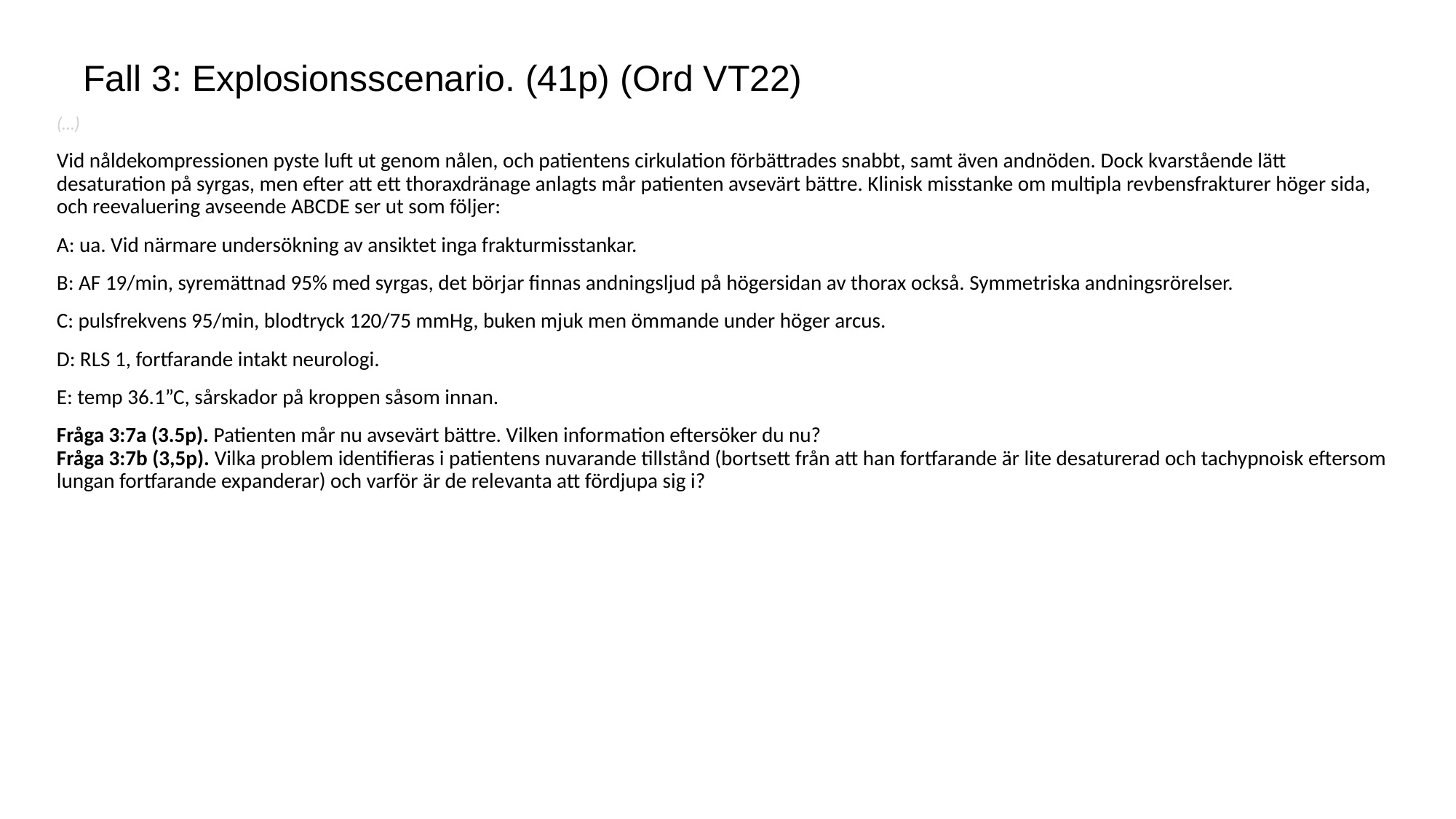

# Fall 3: Explosionsscenario. (41p) (Ord VT22)
(…)
Vid nåldekompressionen pyste luft ut genom nålen, och patientens cirkulation förbättrades snabbt, samt även andnöden. Dock kvarstående lätt desaturation på syrgas, men efter att ett thoraxdränage anlagts mår patienten avsevärt bättre. Klinisk misstanke om multipla revbensfrakturer höger sida, och reevaluering avseende ABCDE ser ut som följer:
A: ua. Vid närmare undersökning av ansiktet inga frakturmisstankar.
B: AF 19/min, syremättnad 95% med syrgas, det börjar finnas andningsljud på högersidan av thorax också. Symmetriska andningsrörelser.
C: pulsfrekvens 95/min, blodtryck 120/75 mmHg, buken mjuk men ömmande under höger arcus.
D: RLS 1, fortfarande intakt neurologi.
E: temp 36.1”C, sårskador på kroppen såsom innan.
Fråga 3:7a (3.5p). Patienten mår nu avsevärt bättre. Vilken information eftersöker du nu?
Fråga 3:7b (3,5p). Vilka problem identifieras i patientens nuvarande tillstånd (bortsett från att han fortfarande är lite desaturerad och tachypnoisk eftersom lungan fortfarande expanderar) och varför är de relevanta att fördjupa sig i?